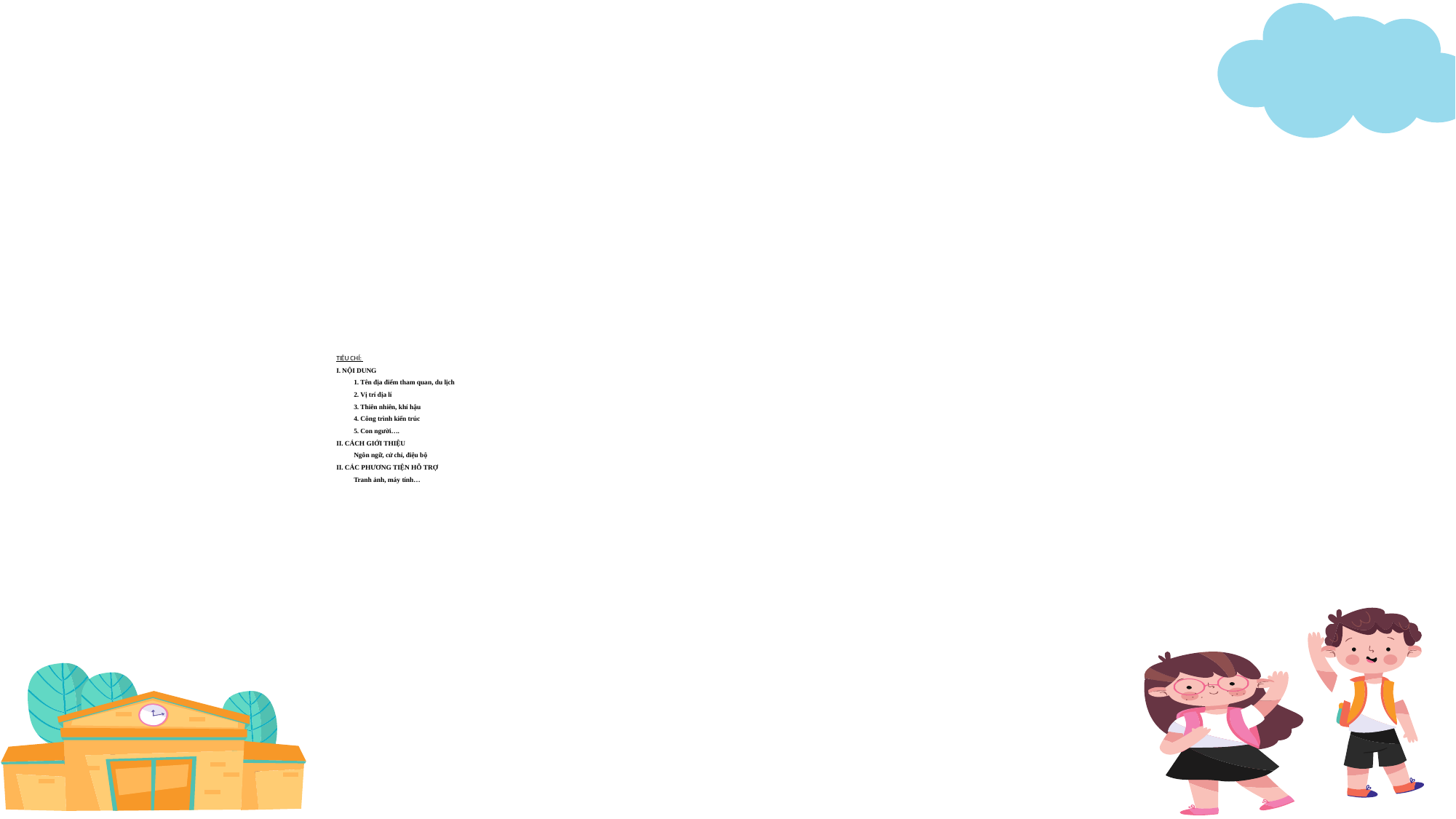

# TIÊU CHÍ: I. NỘI DUNG 1. Tên địa điểm tham quan, du lịch 2. Vị trí địa lí 3. Thiên nhiên, khí hậu 4. Công trình kiến trúc 5. Con người…. II. CÁCH GIỚI THIỆU Ngôn ngữ, cử chỉ, điệu bộ II. CÁC PHƯƠNG TIỆN HỖ TRỢ Tranh ảnh, máy tính…